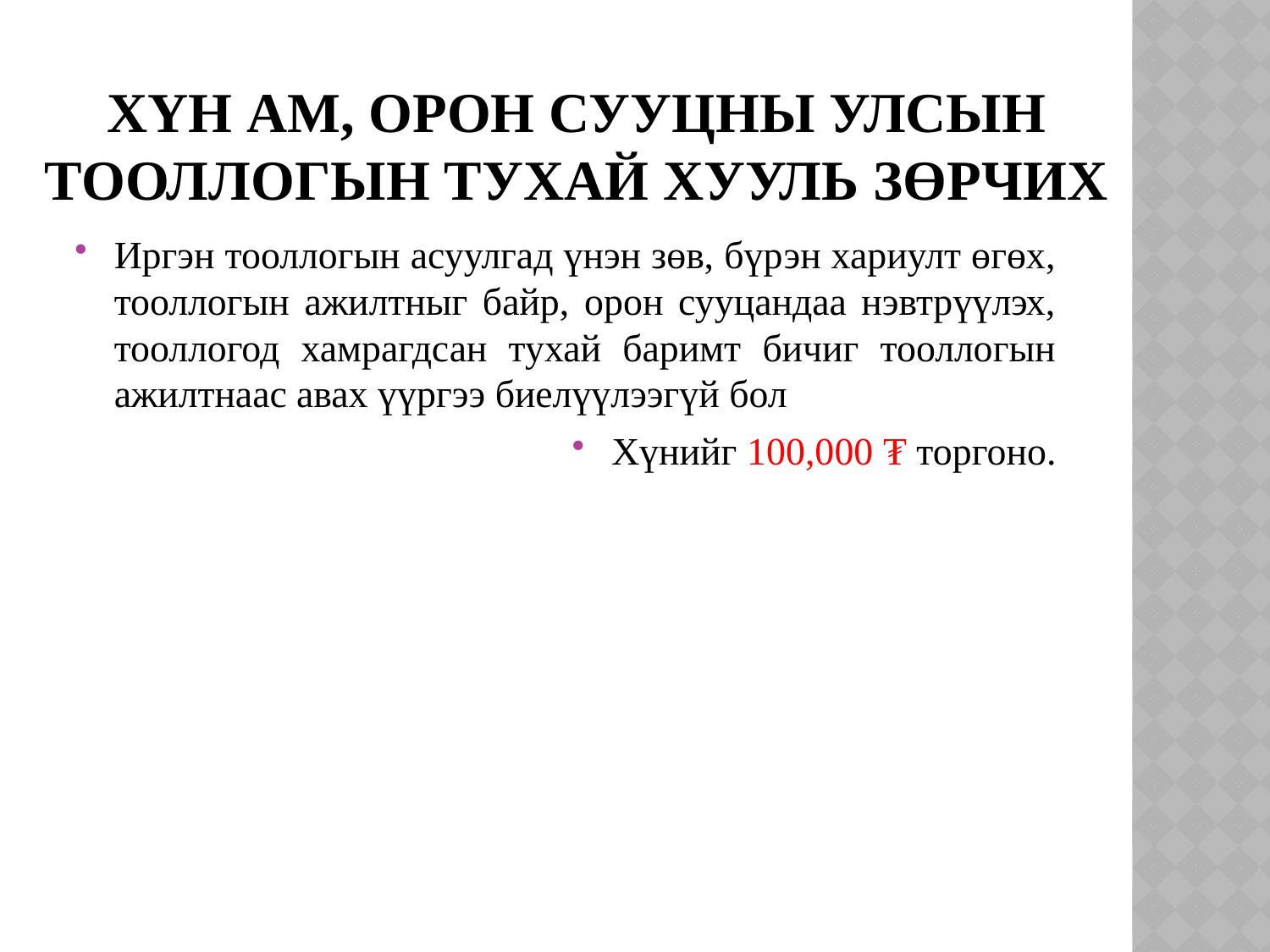

# Хүн ам, орон сууцны улсын тооллогын тухай хууль зөрчих
Иргэн тооллогын асуулгад үнэн зөв, бүрэн хариулт өгөх, тооллогын ажилтныг байр, орон сууцандаа нэвтрүүлэх, тооллогод хамрагдсан тухай баримт бичиг тооллогын ажилтнаас авах үүргээ биелүүлээгүй бол
Хүнийг 100,000 ₮ торгоно.